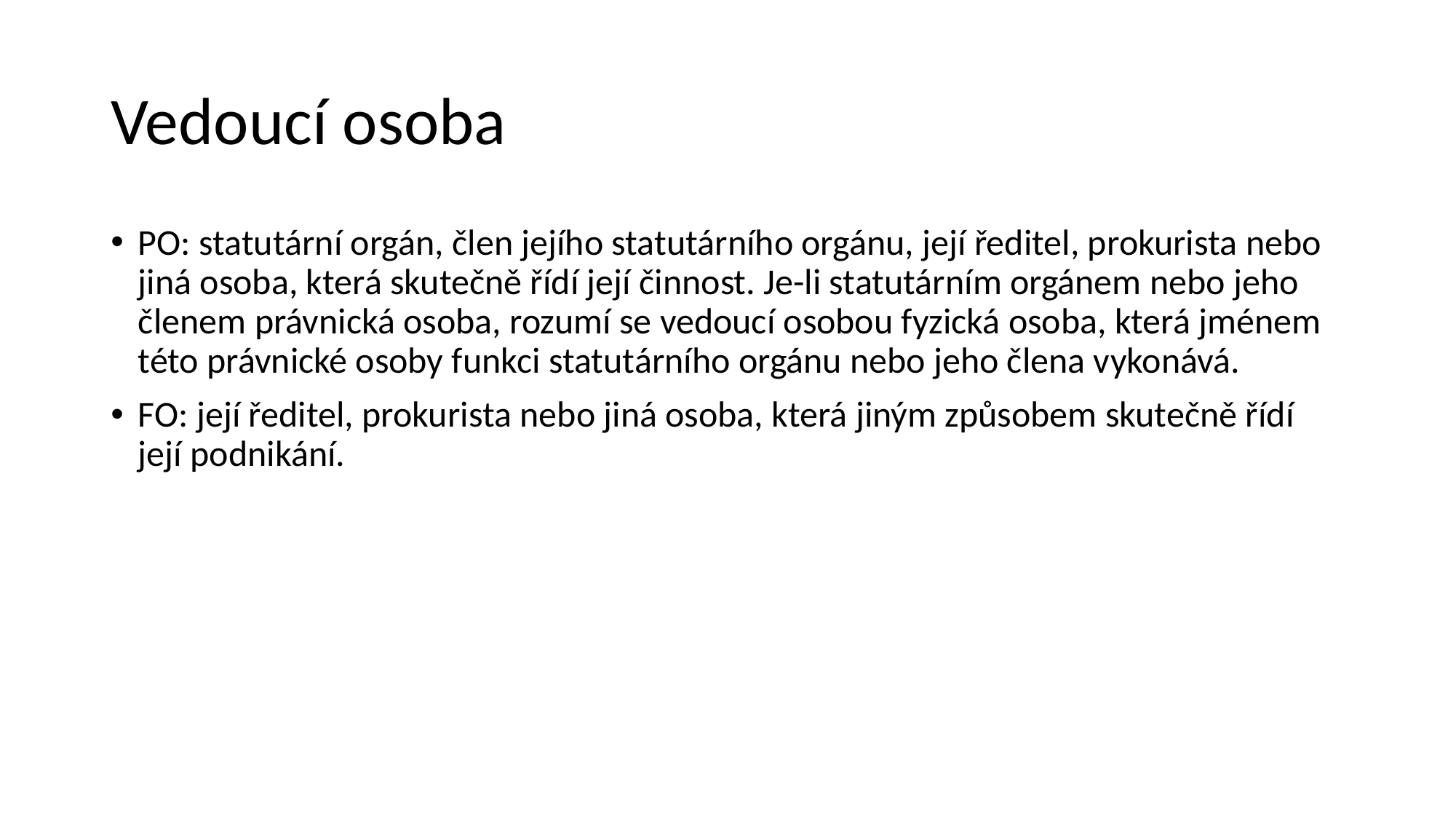

# Vedoucí osoba
PO: statutární orgán, člen jejího statutárního orgánu, její ředitel, prokurista nebo jiná osoba, která skutečně řídí její činnost. Je-li statutárním orgánem nebo jeho členem právnická osoba, rozumí se vedoucí osobou fyzická osoba, která jménem této právnické osoby funkci statutárního orgánu nebo jeho člena vykonává.
FO: její ředitel, prokurista nebo jiná osoba, která jiným způsobem skutečně řídí její podnikání.